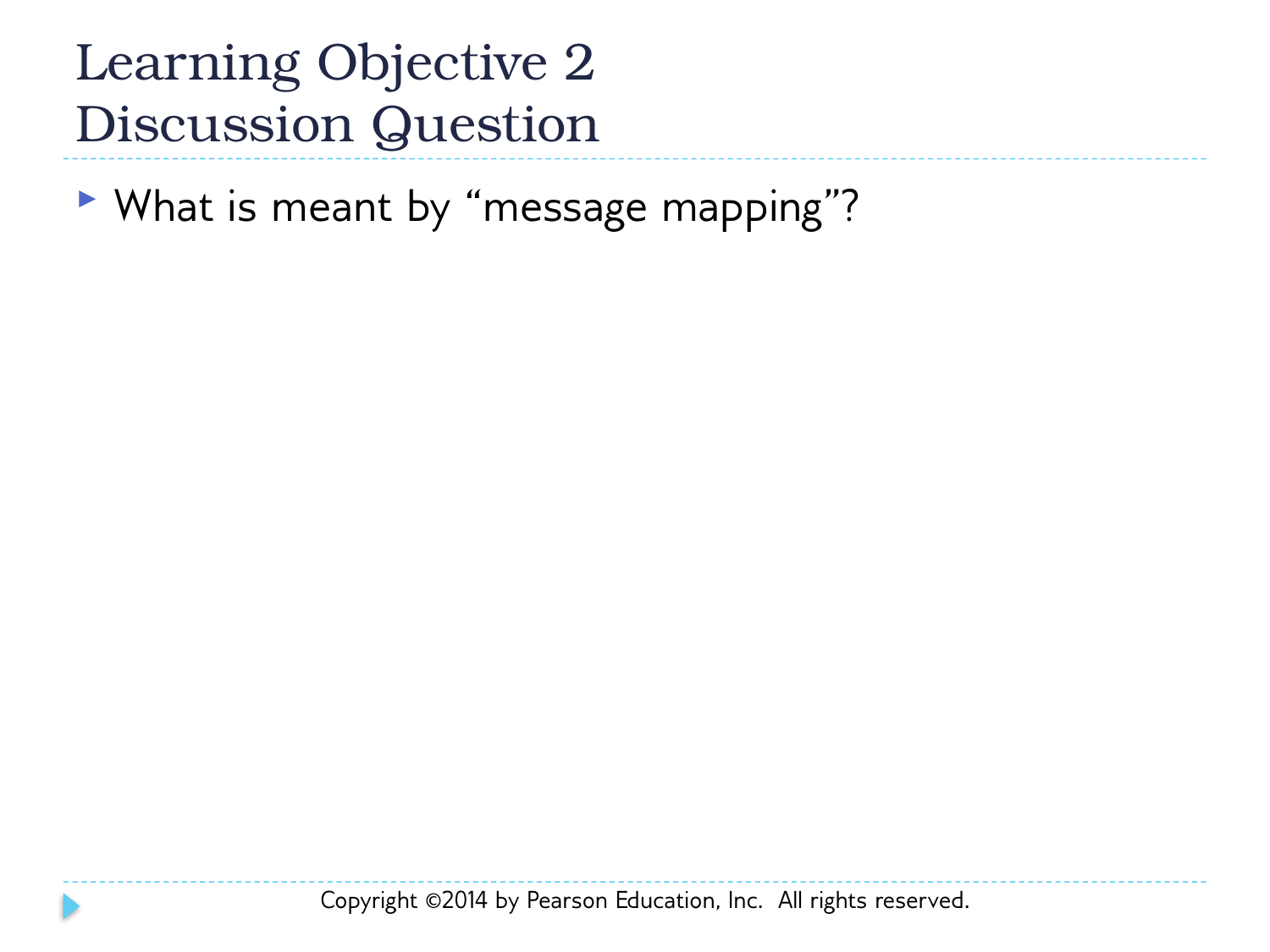

# Learning Objective 2 Discussion Question
What is meant by “message mapping”?
Copyright ©2014 by Pearson Education, Inc.  All rights reserved.